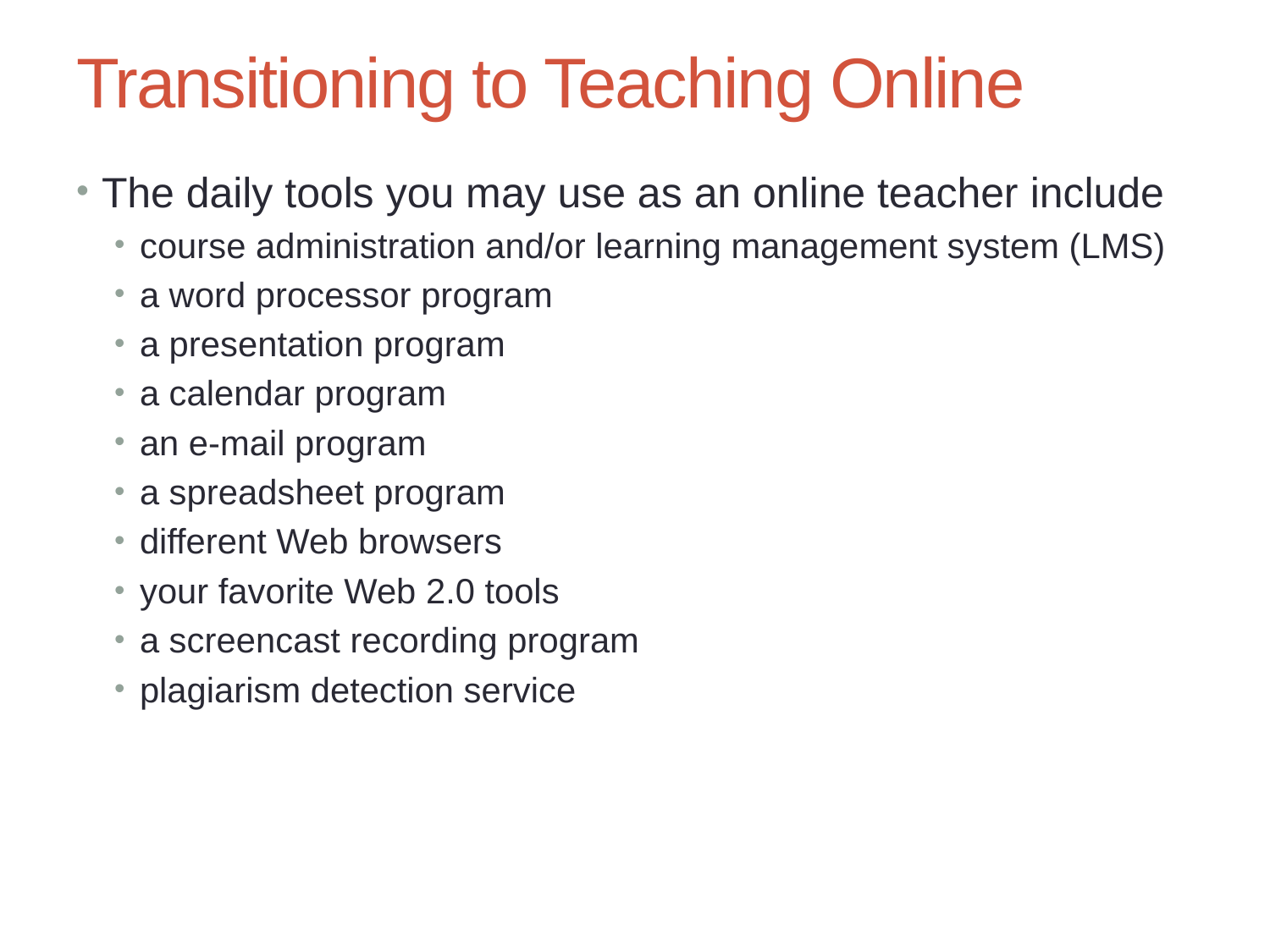

Chapter 6: The Changing Face of Education – Teaching Online
18
# Transitioning to Teaching Online
The daily tools you may use as an online teacher include
course administration and/or learning management system (LMS)
a word processor program
a presentation program
a calendar program
an e-mail program
a spreadsheet program
different Web browsers
your favorite Web 2.0 tools
a screencast recording program
plagiarism detection service